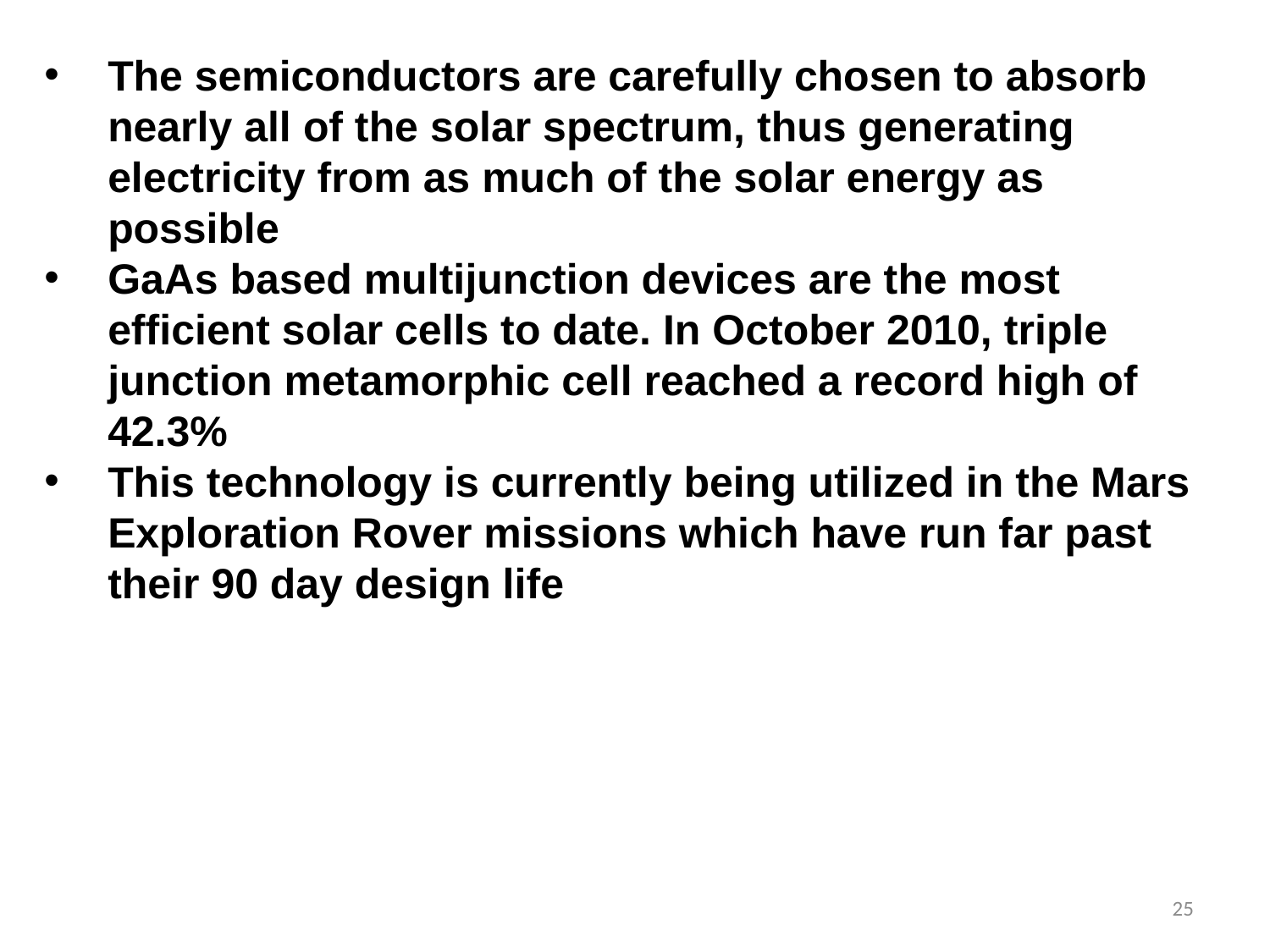

The semiconductors are carefully chosen to absorb nearly all of the solar spectrum, thus generating electricity from as much of the solar energy as possible
GaAs based multijunction devices are the most efficient solar cells to date. In October 2010, triple junction metamorphic cell reached a record high of 42.3%
This technology is currently being utilized in the Mars Exploration Rover missions which have run far past their 90 day design life

25